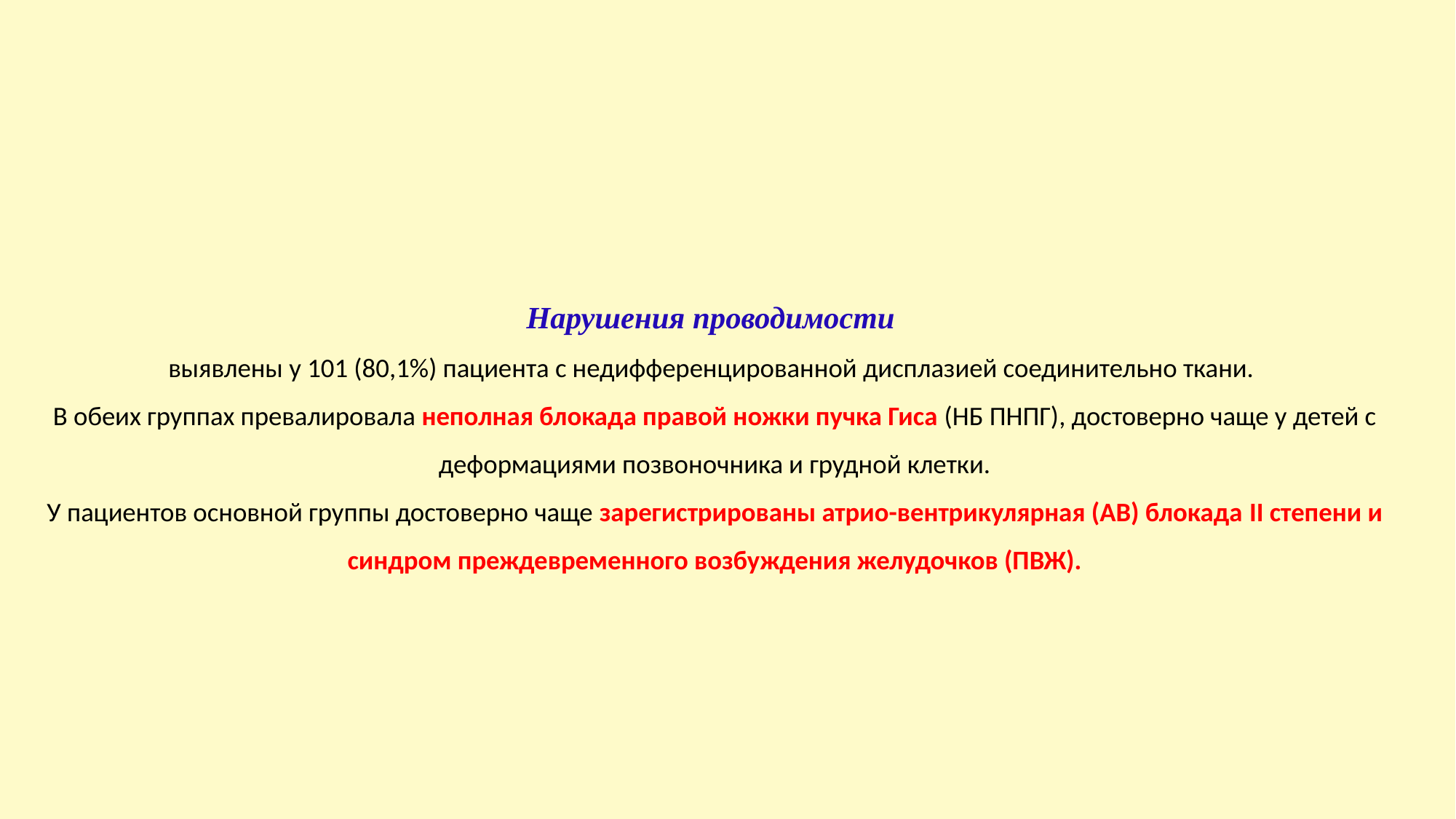

# Нарушения проводимости выявлены у 101 (80,1%) пациента с недифференцированной дисплазией соединительно ткани. В обеих группах превалировала неполная блокада правой ножки пучка Гиса (НБ ПНПГ), достоверно чаще у детей с деформациями позвоночника и грудной клетки. У пациентов основной группы достоверно чаще зарегистрированы атрио-вентрикулярная (АВ) блокада II степени и синдром преждевременного возбуждения желудочков (ПВЖ).